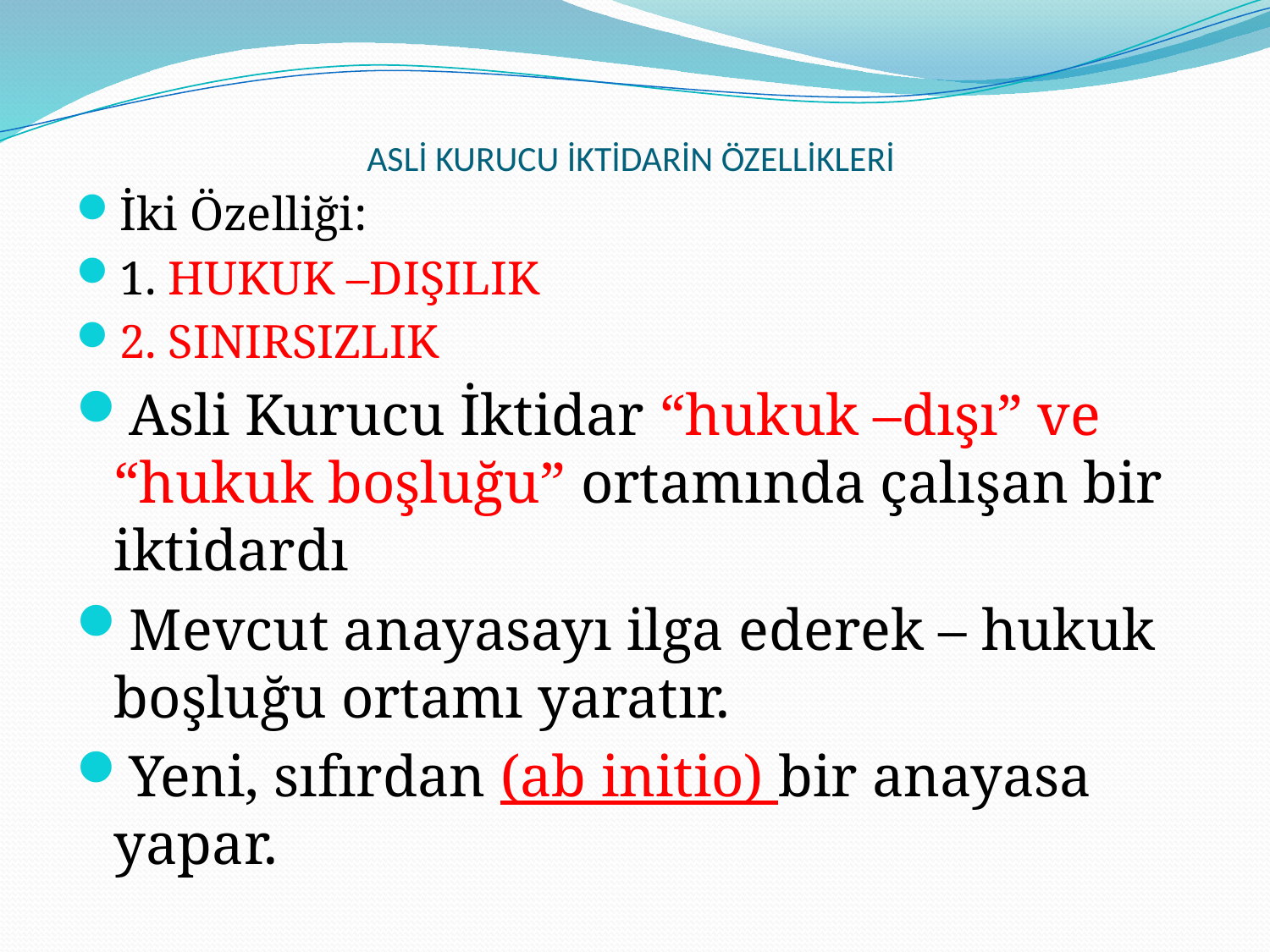

# ASLİ KURUCU İKTİDARİN ÖZELLİKLERİ
İki Özelliği:
1. HUKUK –DIŞILIK
2. SINIRSIZLIK
Asli Kurucu İktidar “hukuk –dışı” ve “hukuk boşluğu” ortamında çalışan bir iktidardı
Mevcut anayasayı ilga ederek – hukuk boşluğu ortamı yaratır.
Yeni, sıfırdan (ab initio) bir anayasa yapar.